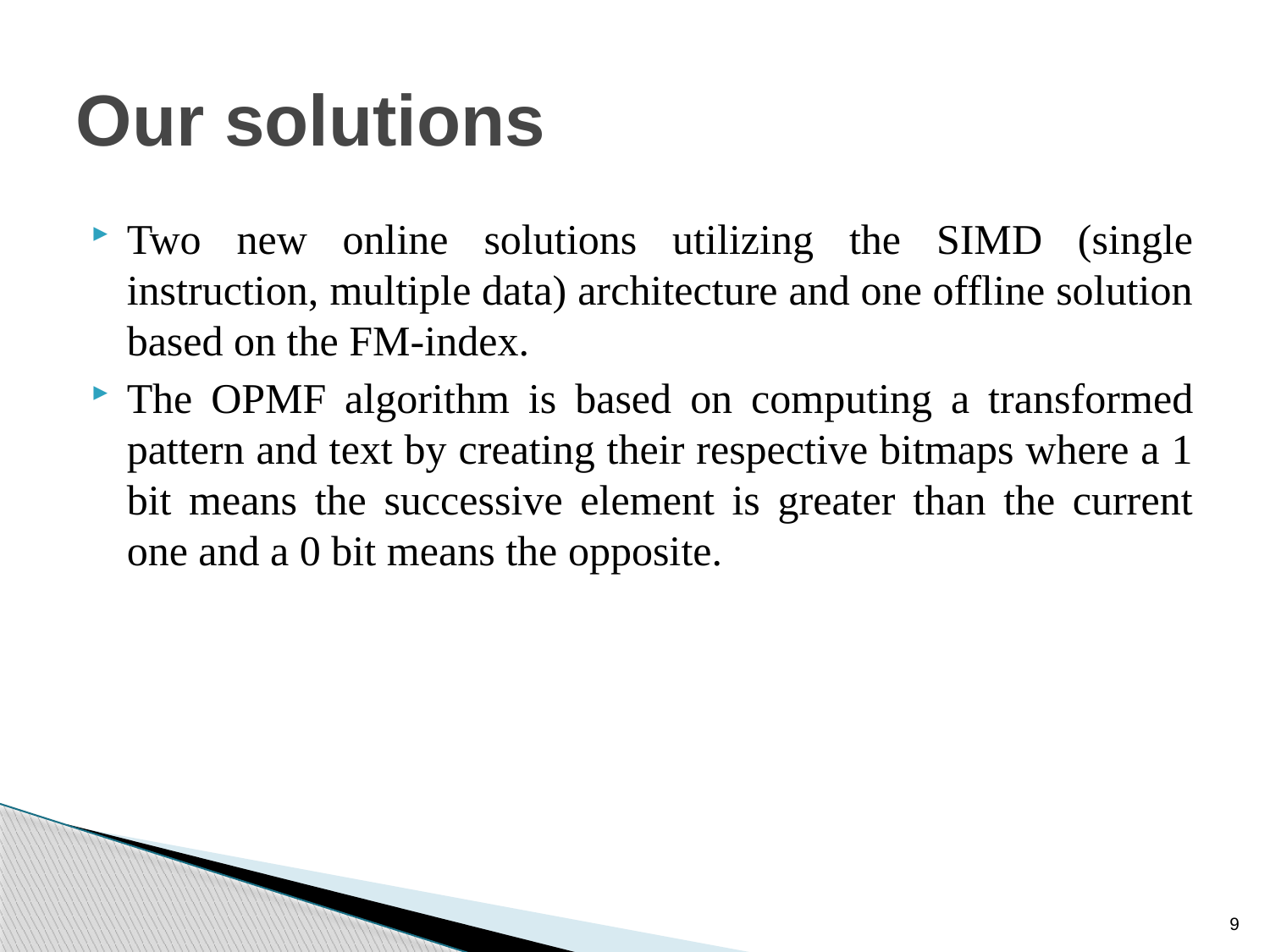

# Our solutions
Two new online solutions utilizing the SIMD (single instruction, multiple data) architecture and one offline solution based on the FM-index.
The OPMF algorithm is based on computing a transformed pattern and text by creating their respective bitmaps where a 1 bit means the successive element is greater than the current one and a 0 bit means the opposite.
9